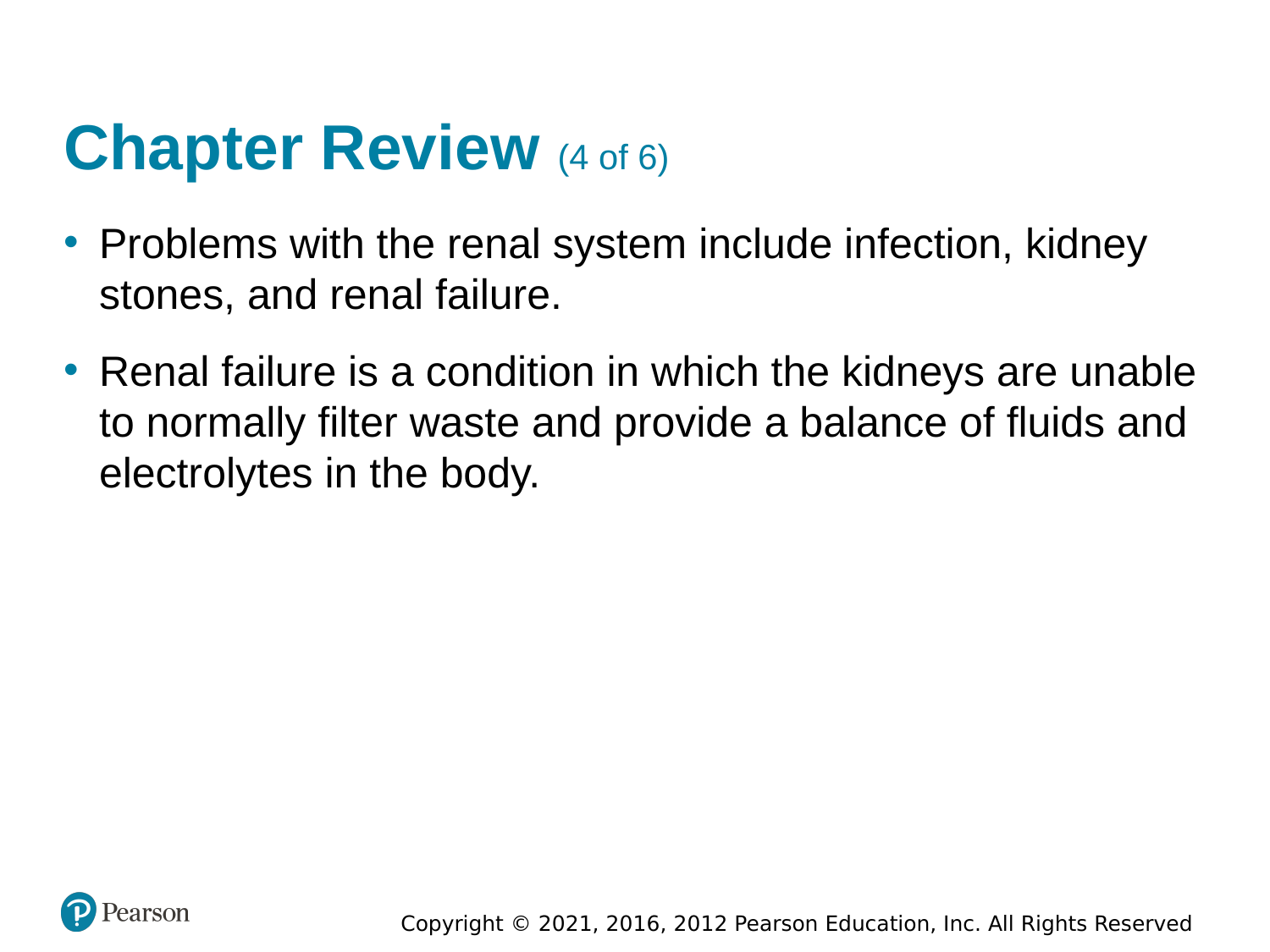

# Chapter Review (4 of 6)
Problems with the renal system include infection, kidney stones, and renal failure.
Renal failure is a condition in which the kidneys are unable to normally filter waste and provide a balance of fluids and electrolytes in the body.